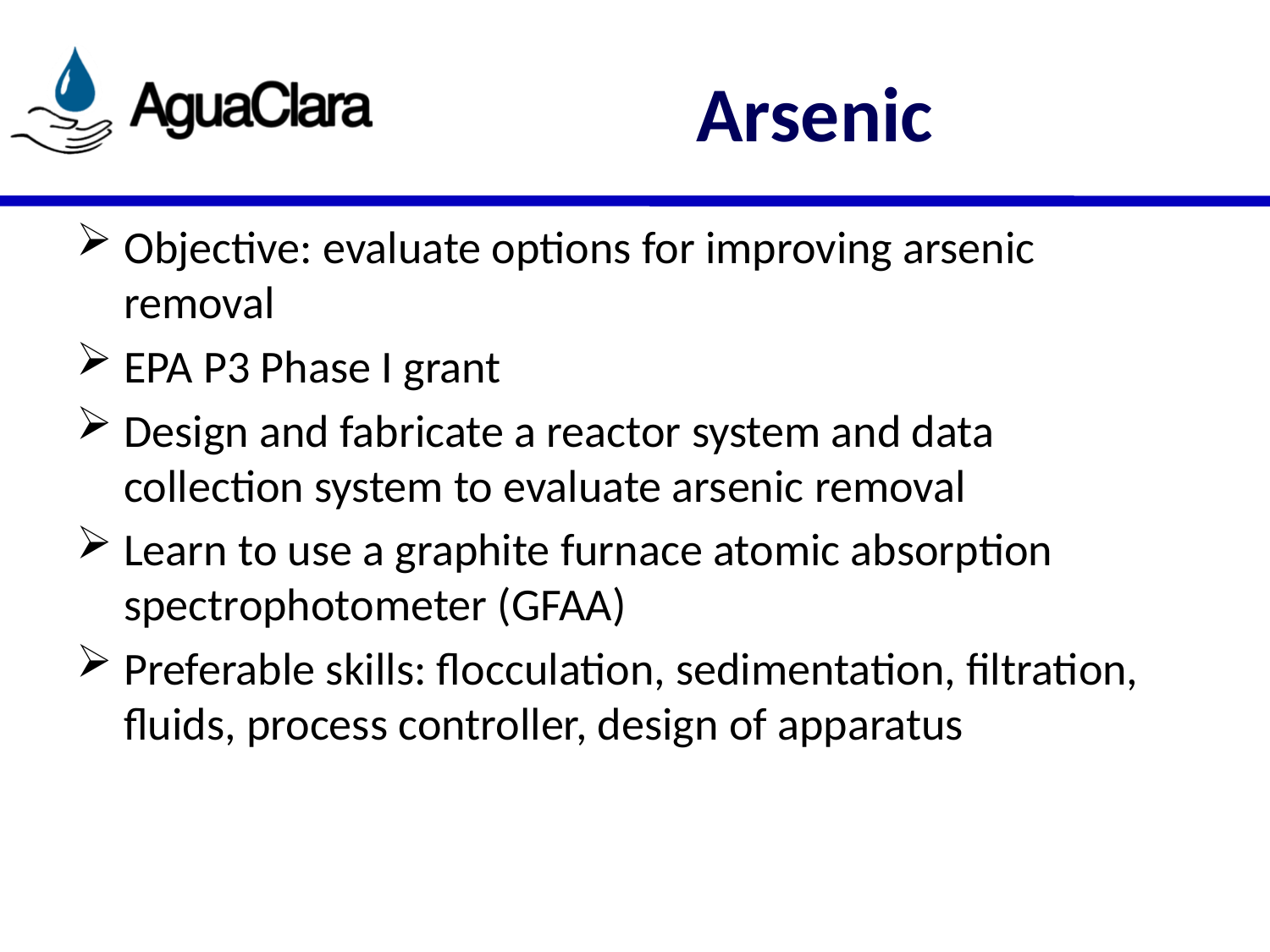

# Arsenic
Objective: evaluate options for improving arsenic removal
EPA P3 Phase I grant
Design and fabricate a reactor system and data collection system to evaluate arsenic removal
Learn to use a graphite furnace atomic absorption spectrophotometer (GFAA)
Preferable skills: flocculation, sedimentation, filtration, fluids, process controller, design of apparatus